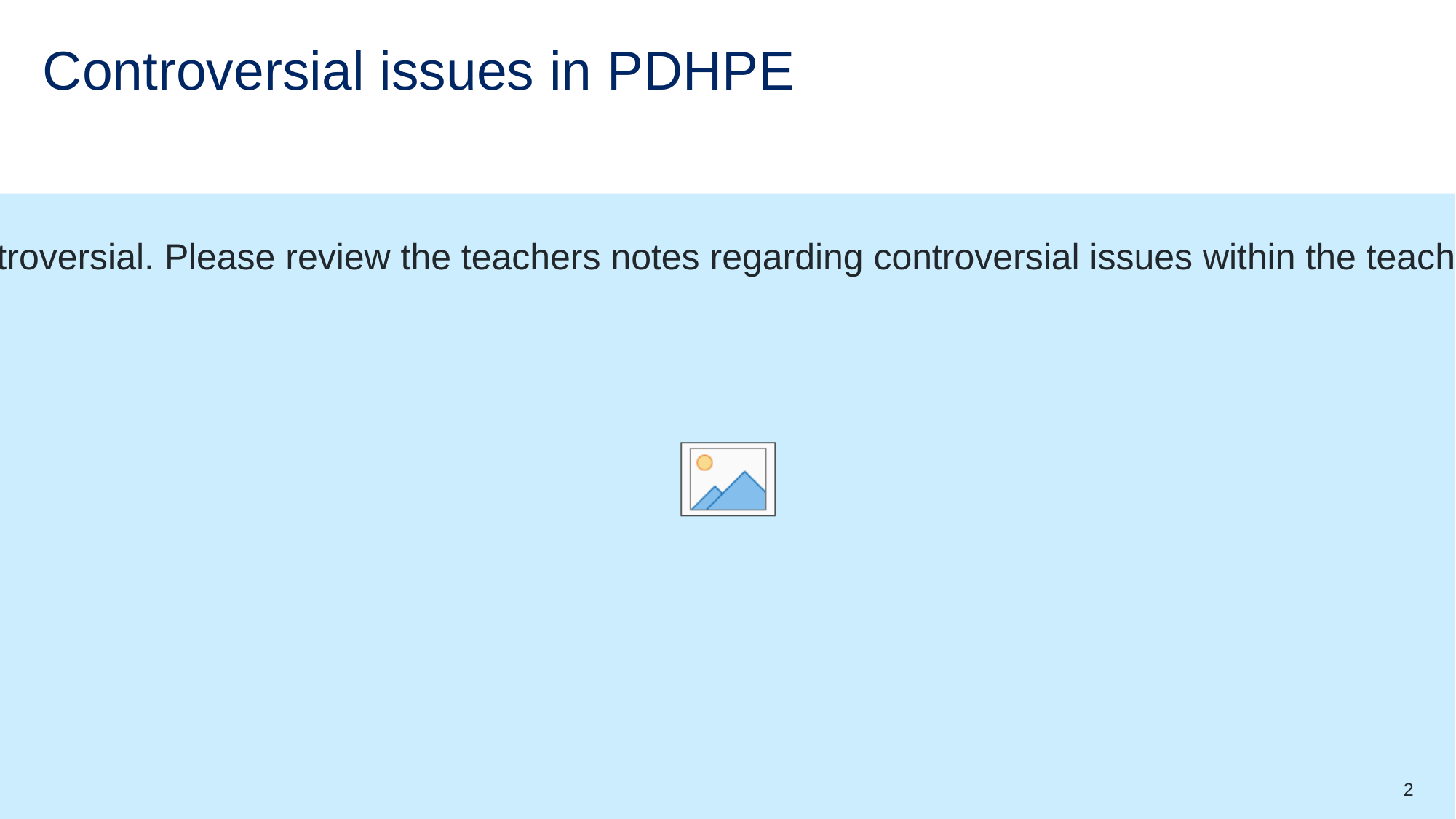

# Controversial issues in PDHPE
Content within this unit of work may be considered controversial. Please review the teachers notes regarding controversial issues within the teaching program on page 6, before commencing any work.
2